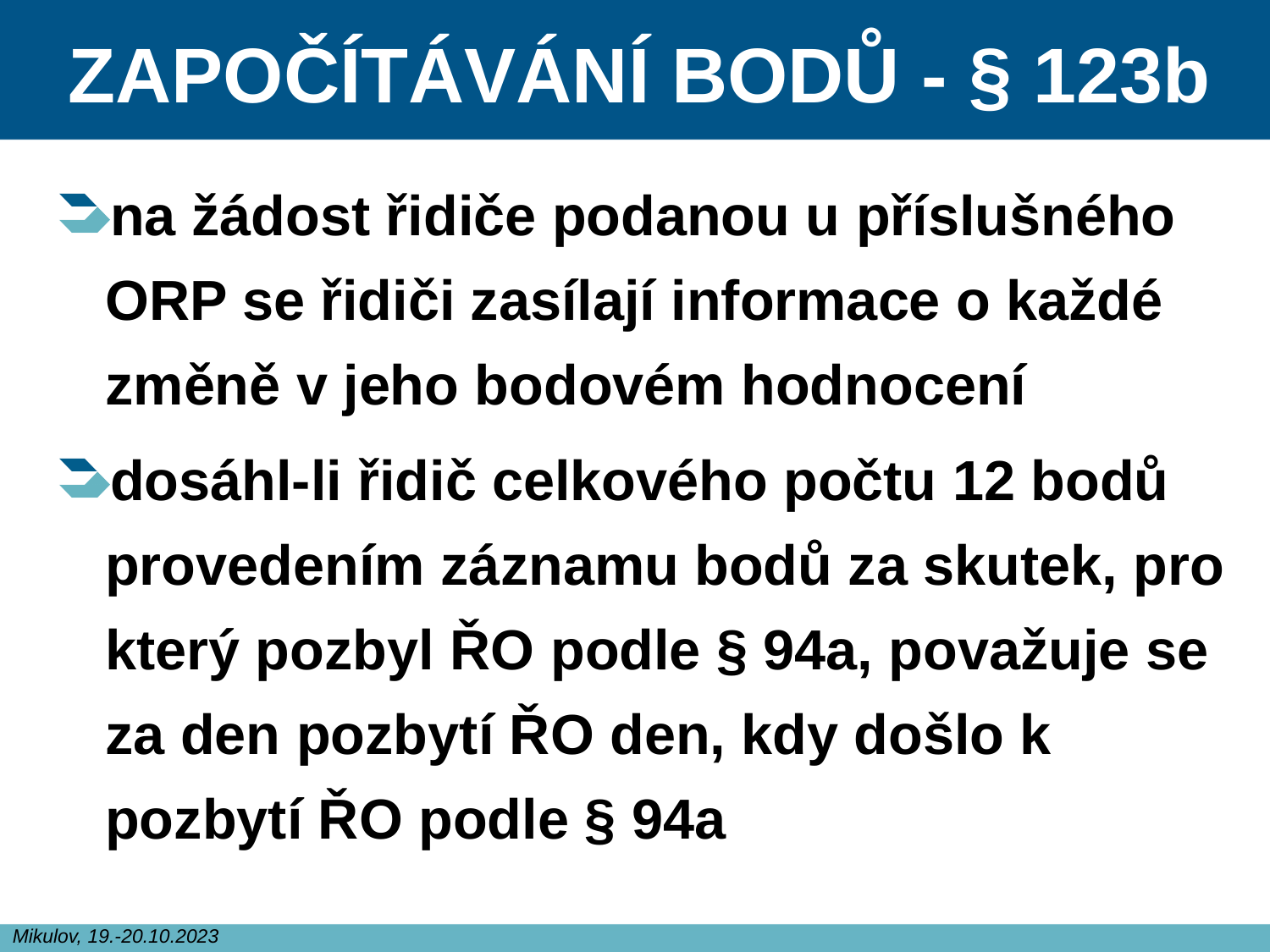

# ZAPOČÍTÁVÁNÍ BODŮ - § 123b
na žádost řidiče podanou u příslušného ORP se řidiči zasílají informace o každé změně v jeho bodovém hodnocení
dosáhl-li řidič celkového počtu 12 bodů provedením záznamu bodů za skutek, pro který pozbyl ŘO podle § 94a, považuje se za den pozbytí ŘO den, kdy došlo k pozbytí ŘO podle § 94a